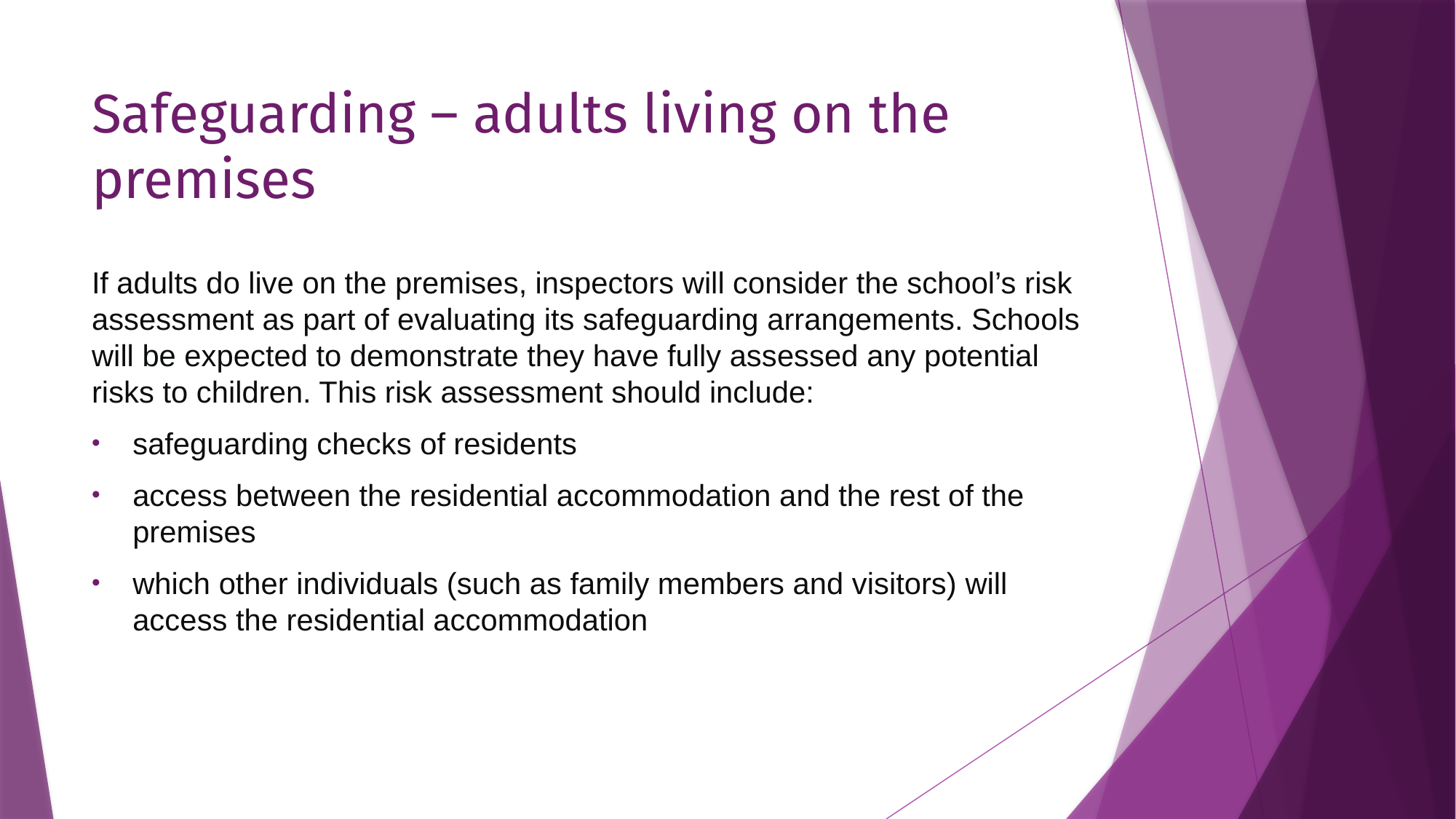

# Safeguarding – adults living on the premises
If adults do live on the premises, inspectors will consider the school’s risk assessment as part of evaluating its safeguarding arrangements. Schools will be expected to demonstrate they have fully assessed any potential risks to children. This risk assessment should include:
safeguarding checks of residents
access between the residential accommodation and the rest of the premises
which other individuals (such as family members and visitors) will access the residential accommodation